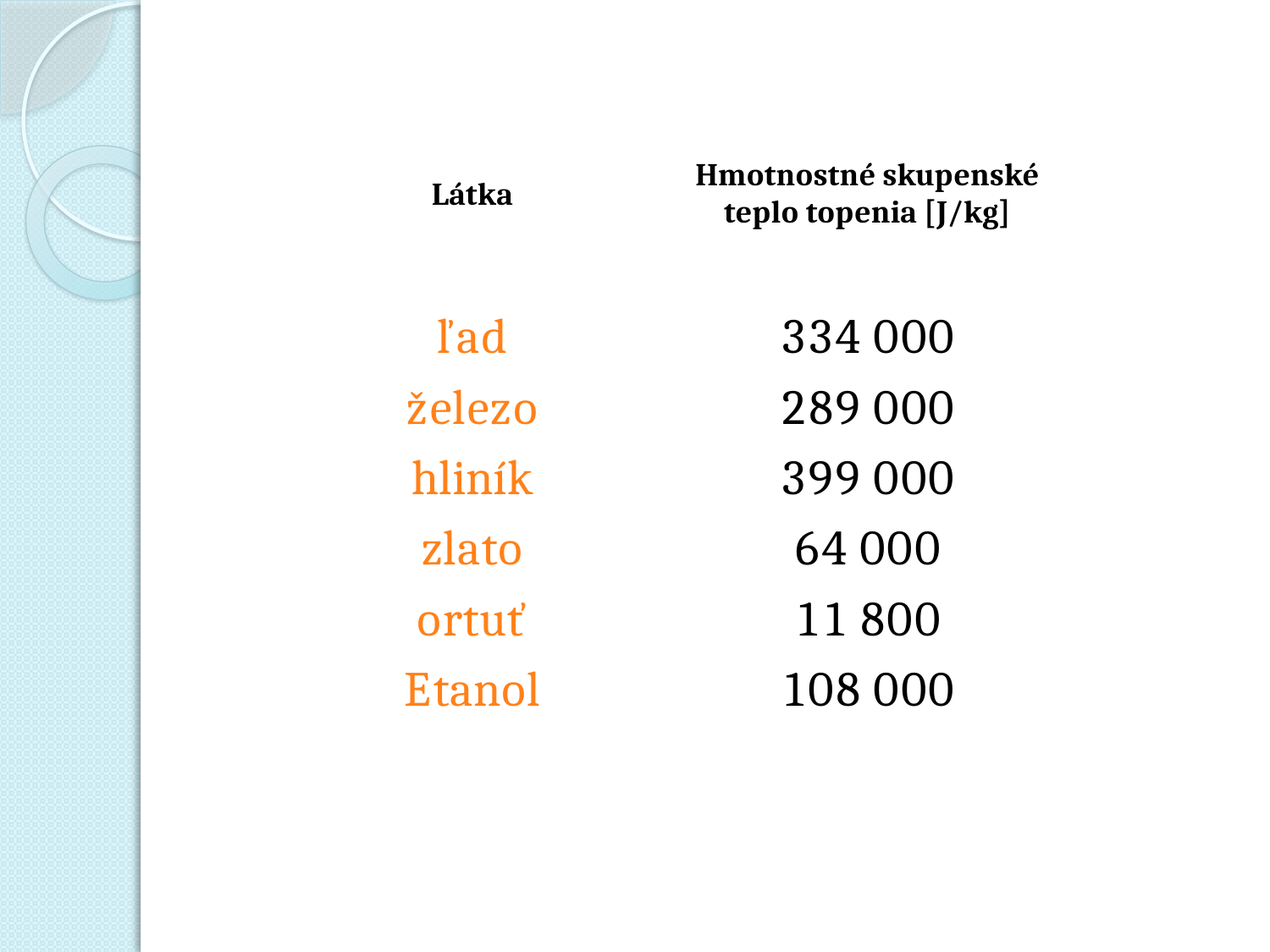

| Látka | Hmotnostné skupenské teplo topenia [J/kg] |
| --- | --- |
| ľad | 334 000 |
| železo | 289 000 |
| hliník | 399 000 |
| zlato | 64 000 |
| ortuť | 11 800 |
| Etanol | 108 000 |